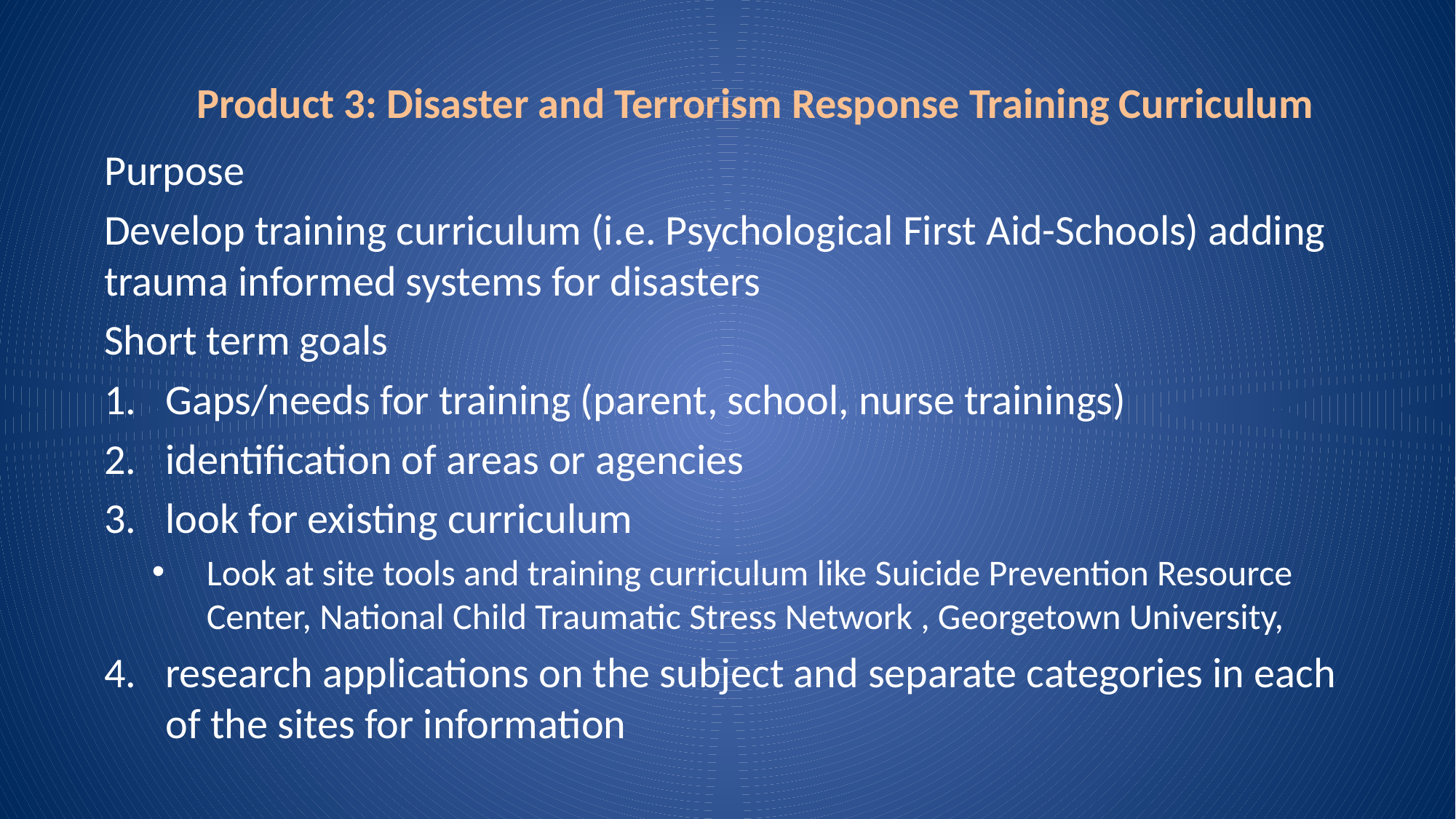

# Product 3: Disaster and Terrorism Response Training Curriculum
Purpose
Develop training curriculum (i.e. Psychological First Aid-Schools) adding trauma informed systems for disasters
Short term goals
Gaps/needs for training (parent, school, nurse trainings)
identification of areas or agencies
look for existing curriculum
Look at site tools and training curriculum like Suicide Prevention Resource Center, National Child Traumatic Stress Network , Georgetown University,
research applications on the subject and separate categories in each of the sites for information